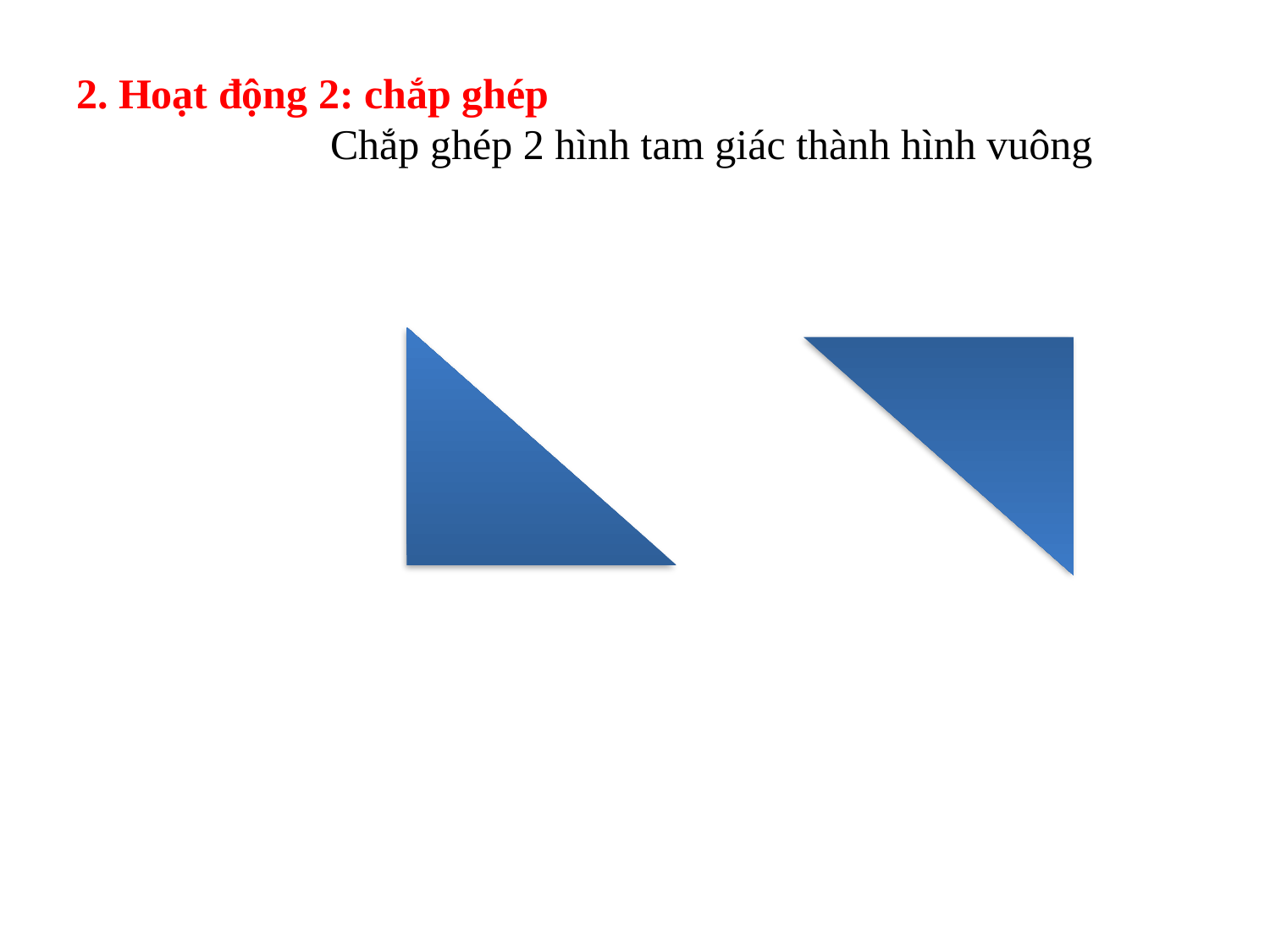

# 2. Hoạt động 2: chắp ghép Chắp ghép 2 hình tam giác thành hình vuông